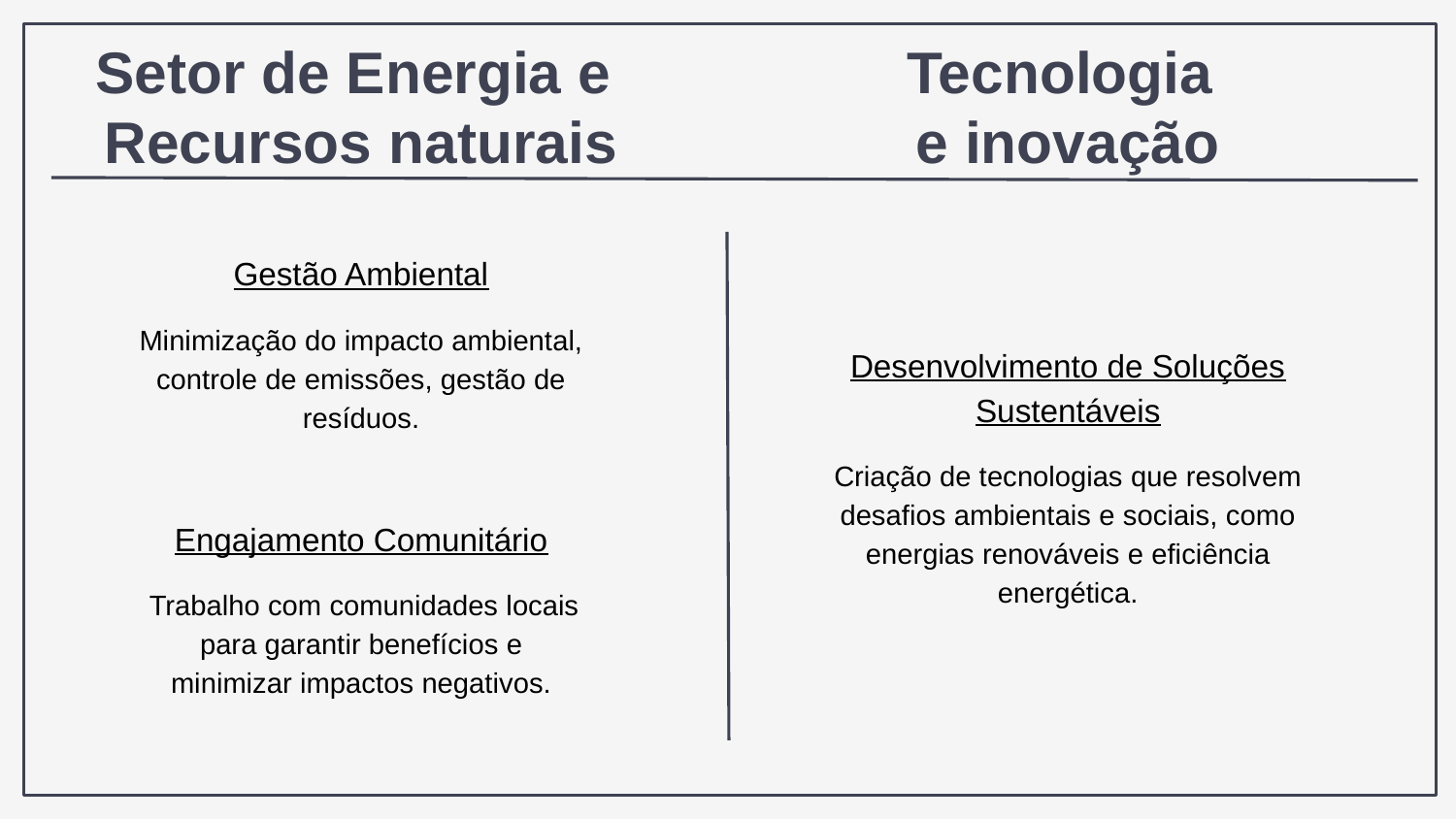

# Setor de Energia e
Recursos naturais
Tecnologia
e inovação
Gestão Ambiental
Minimização do impacto ambiental, controle de emissões, gestão de resíduos.
Desenvolvimento de Soluções Sustentáveis
Criação de tecnologias que resolvem desafios ambientais e sociais, como energias renováveis e eficiência energética.
Engajamento Comunitário
 Trabalho com comunidades locais para garantir benefícios e minimizar impactos negativos.